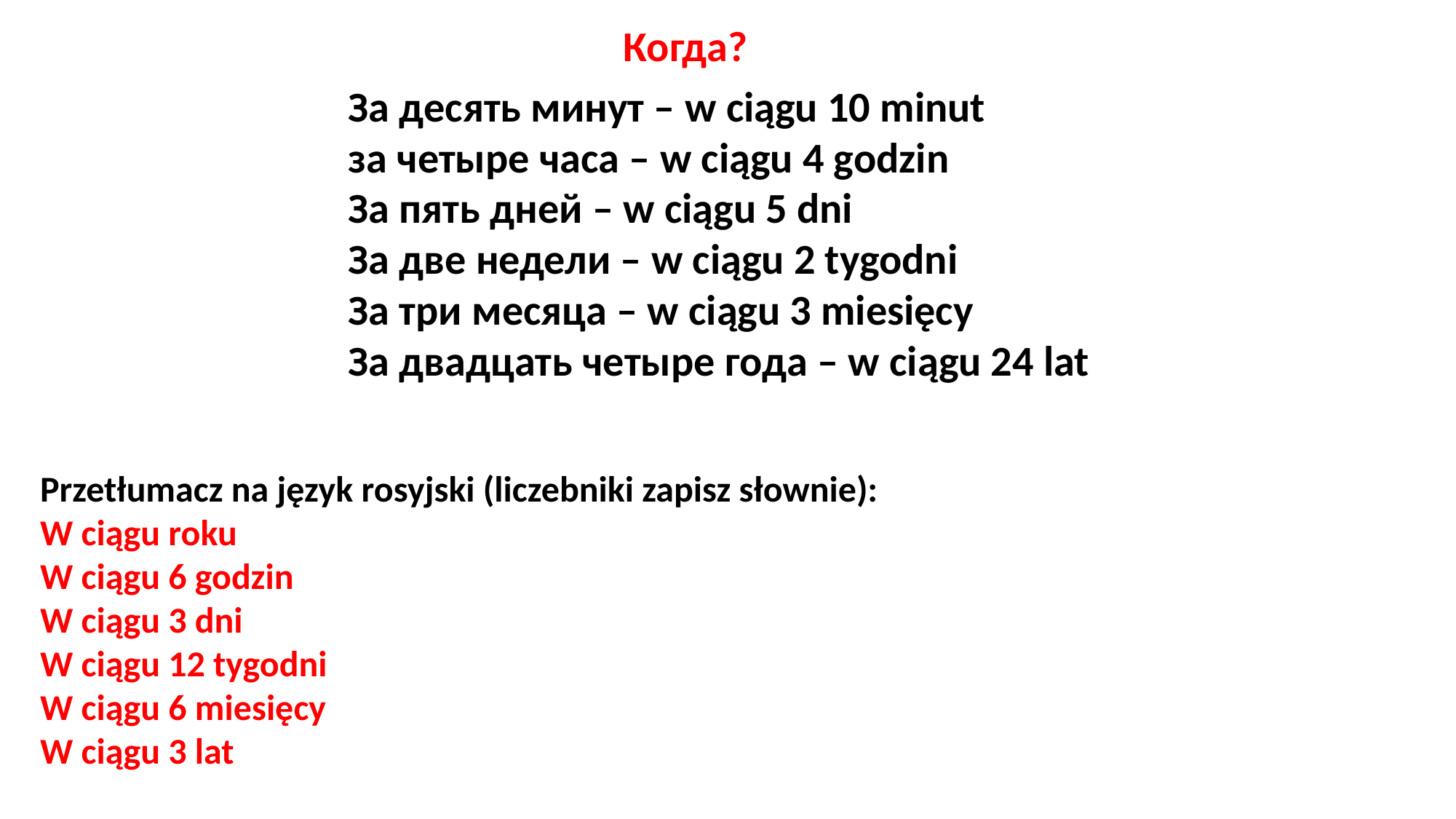

Когда?
За десять минут – w ciągu 10 minut
за четыре часа – w ciągu 4 godzin
За пять дней – w ciągu 5 dni
За две недели – w ciągu 2 tygodni
За три месяца – w ciągu 3 miesięcy
За двадцать четыре года – w ciągu 24 lat

Przetłumacz na język rosyjski (liczebniki zapisz słownie):
W ciągu roku
W ciągu 6 godzin
W ciągu 3 dni
W ciągu 12 tygodni
W ciągu 6 miesięcy
W ciągu 3 lat